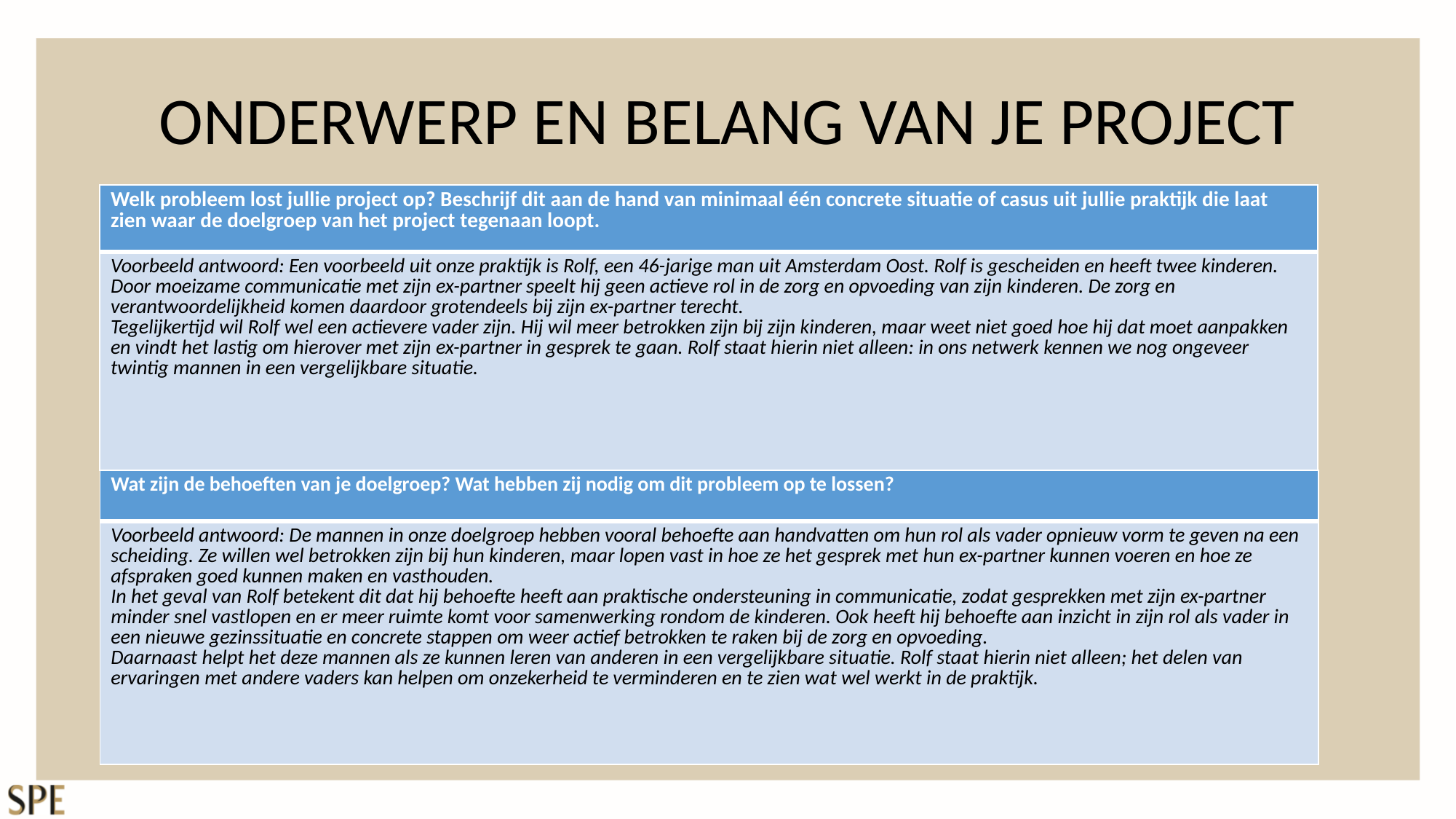

# ONDERWERP EN BELANG VAN JE PROJECT
| Welk probleem lost jullie project op? Beschrijf dit aan de hand van minimaal één concrete situatie of casus uit jullie praktijk die laat zien waar de doelgroep van het project tegenaan loopt. |
| --- |
| Voorbeeld antwoord: Een voorbeeld uit onze praktijk is Rolf, een 46-jarige man uit Amsterdam Oost. Rolf is gescheiden en heeft twee kinderen. Door moeizame communicatie met zijn ex-partner speelt hij geen actieve rol in de zorg en opvoeding van zijn kinderen. De zorg en verantwoordelijkheid komen daardoor grotendeels bij zijn ex-partner terecht. Tegelijkertijd wil Rolf wel een actievere vader zijn. Hij wil meer betrokken zijn bij zijn kinderen, maar weet niet goed hoe hij dat moet aanpakken en vindt het lastig om hierover met zijn ex-partner in gesprek te gaan. Rolf staat hierin niet alleen: in ons netwerk kennen we nog ongeveer twintig mannen in een vergelijkbare situatie. |
| Wat zijn de behoeften van je doelgroep? Wat hebben zij nodig om dit probleem op te lossen? |
| --- |
| Voorbeeld antwoord: De mannen in onze doelgroep hebben vooral behoefte aan handvatten om hun rol als vader opnieuw vorm te geven na een scheiding. Ze willen wel betrokken zijn bij hun kinderen, maar lopen vast in hoe ze het gesprek met hun ex-partner kunnen voeren en hoe ze afspraken goed kunnen maken en vasthouden. In het geval van Rolf betekent dit dat hij behoefte heeft aan praktische ondersteuning in communicatie, zodat gesprekken met zijn ex-partner minder snel vastlopen en er meer ruimte komt voor samenwerking rondom de kinderen. Ook heeft hij behoefte aan inzicht in zijn rol als vader in een nieuwe gezinssituatie en concrete stappen om weer actief betrokken te raken bij de zorg en opvoeding. Daarnaast helpt het deze mannen als ze kunnen leren van anderen in een vergelijkbare situatie. Rolf staat hierin niet alleen; het delen van ervaringen met andere vaders kan helpen om onzekerheid te verminderen en te zien wat wel werkt in de praktijk. |